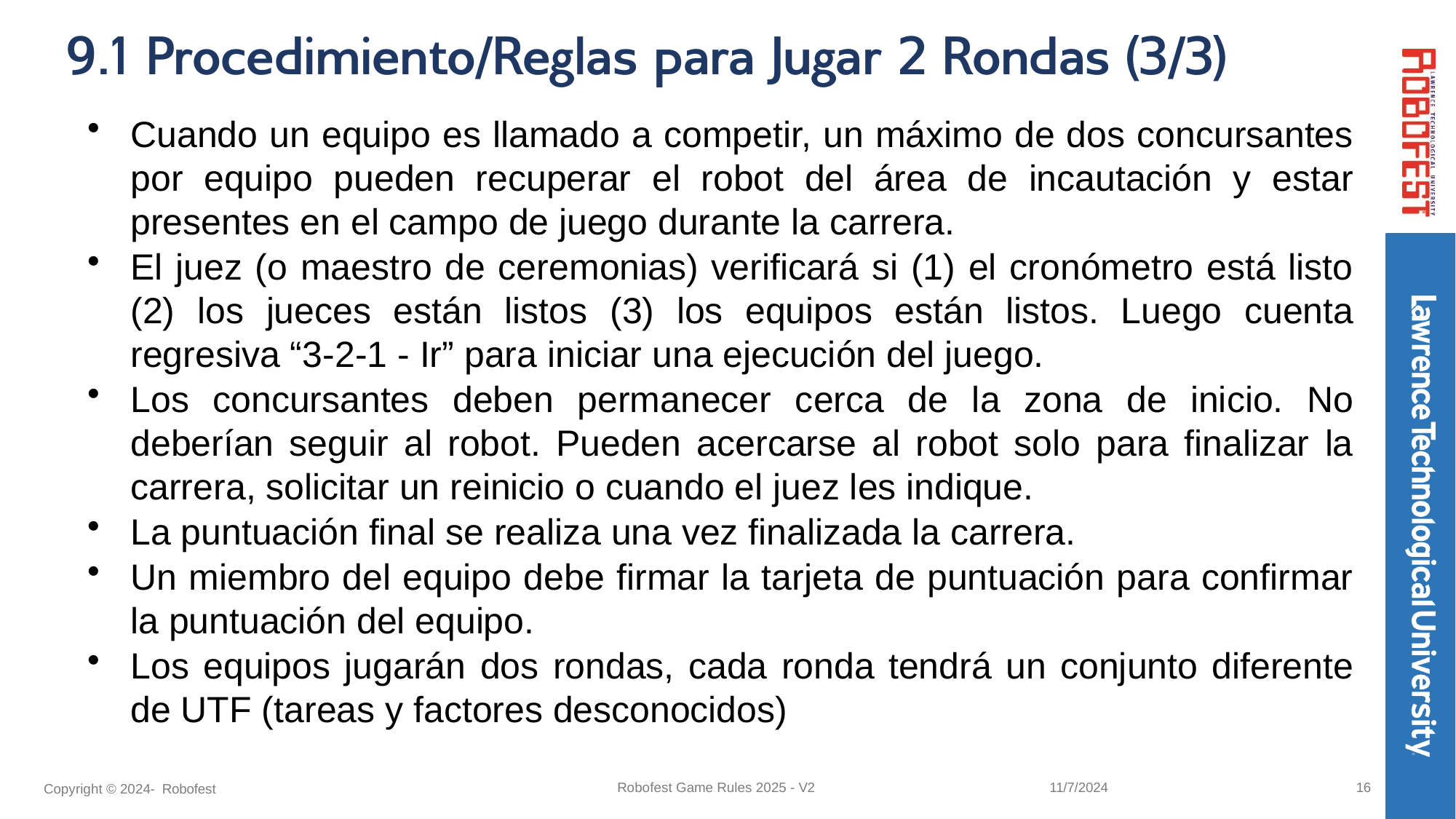

# 9.1 Procedimiento/Reglas para Jugar 2 Rondas (3/3)
Cuando un equipo es llamado a competir, un máximo de dos concursantes por equipo pueden recuperar el robot del área de incautación y estar presentes en el campo de juego durante la carrera.
El juez (o maestro de ceremonias) verificará si (1) el cronómetro está listo (2) los jueces están listos (3) los equipos están listos. Luego cuenta regresiva “3-2-1 - Ir” para iniciar una ejecución del juego.
Los concursantes deben permanecer cerca de la zona de inicio. No deberían seguir al robot. Pueden acercarse al robot solo para finalizar la carrera, solicitar un reinicio o cuando el juez les indique.
La puntuación final se realiza una vez finalizada la carrera.
Un miembro del equipo debe firmar la tarjeta de puntuación para confirmar la puntuación del equipo.
Los equipos jugarán dos rondas, cada ronda tendrá un conjunto diferente de UTF (tareas y factores desconocidos)
16
Robofest Game Rules 2025 - V2
11/7/2024
Copyright © 2024- Robofest